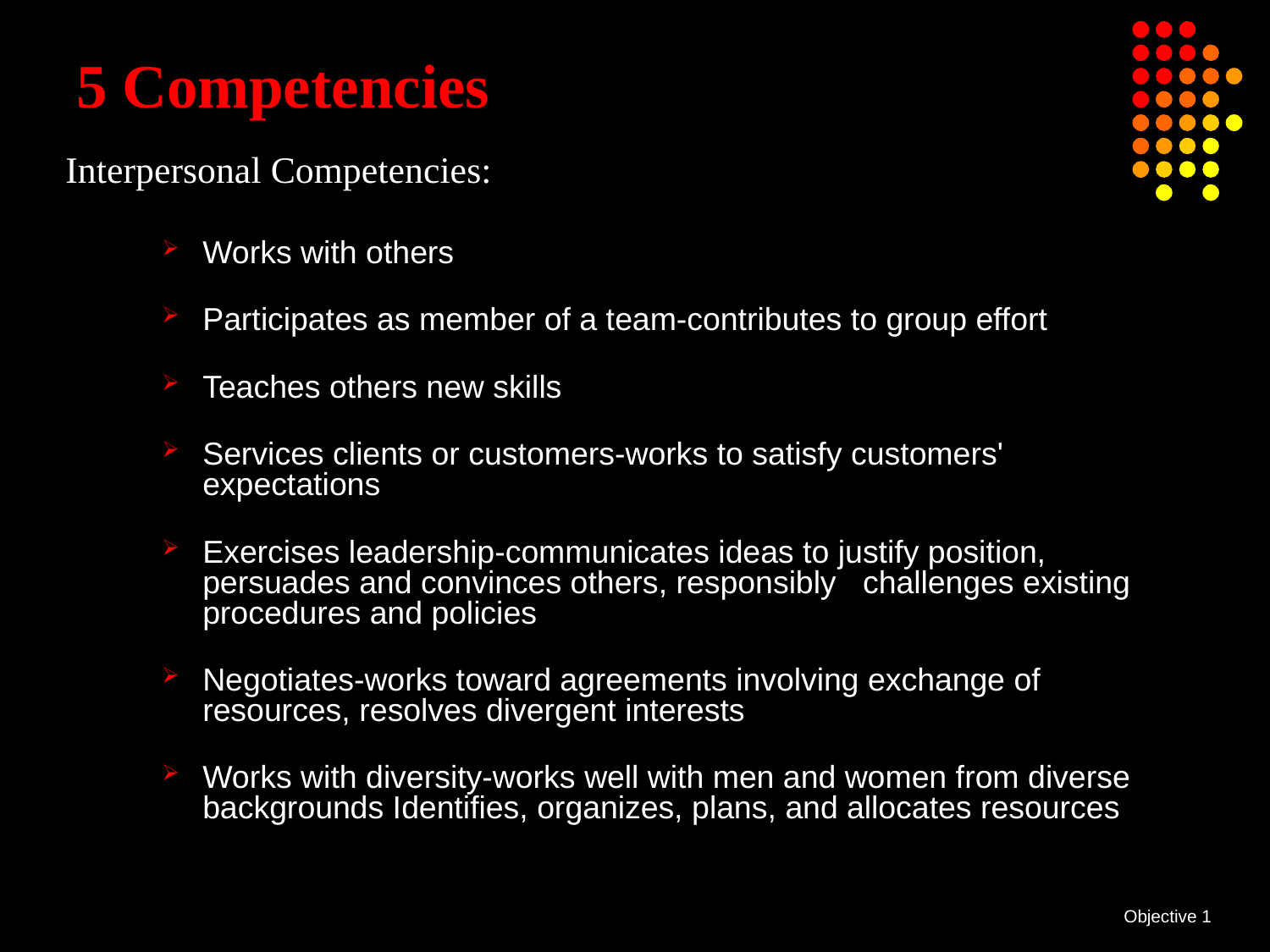

# 5 Competencies
Interpersonal Competencies:

Works with others
Participates as member of a team-contributes to group effort
Teaches others new skills
Services clients or customers-works to satisfy customers' expectations
Exercises leadership-communicates ideas to justify position, persuades and convinces others, responsibly   challenges existing procedures and policies
Negotiates-works toward agreements involving exchange of resources, resolves divergent interests
Works with diversity-works well with men and women from diverse backgrounds Identifies, organizes, plans, and allocates resources
Objective 1